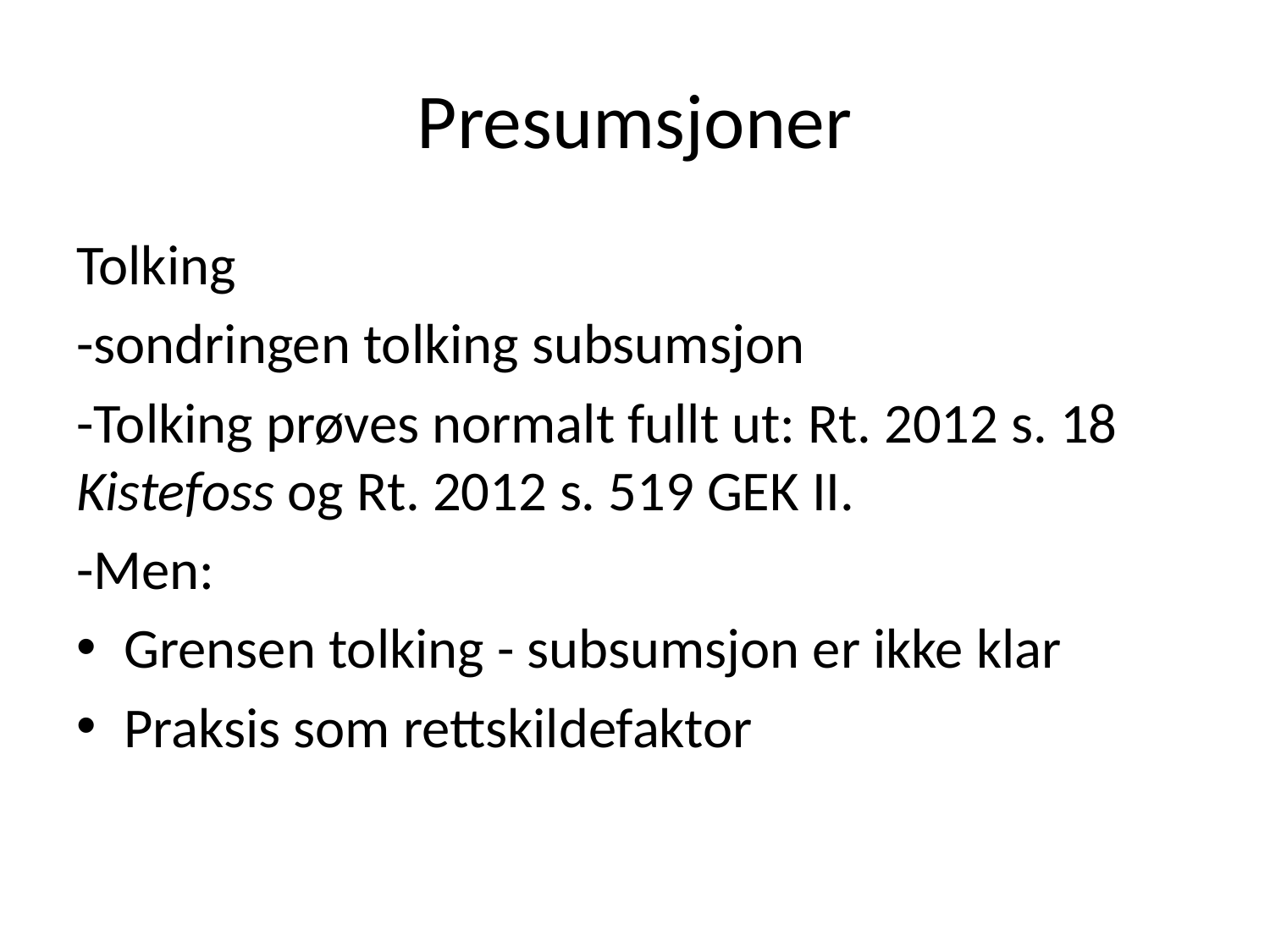

# Presumsjoner
Tolking
-sondringen tolking subsumsjon
-Tolking prøves normalt fullt ut: Rt. 2012 s. 18 Kistefoss og Rt. 2012 s. 519 GEK II.
-Men:
Grensen tolking - subsumsjon er ikke klar
Praksis som rettskildefaktor